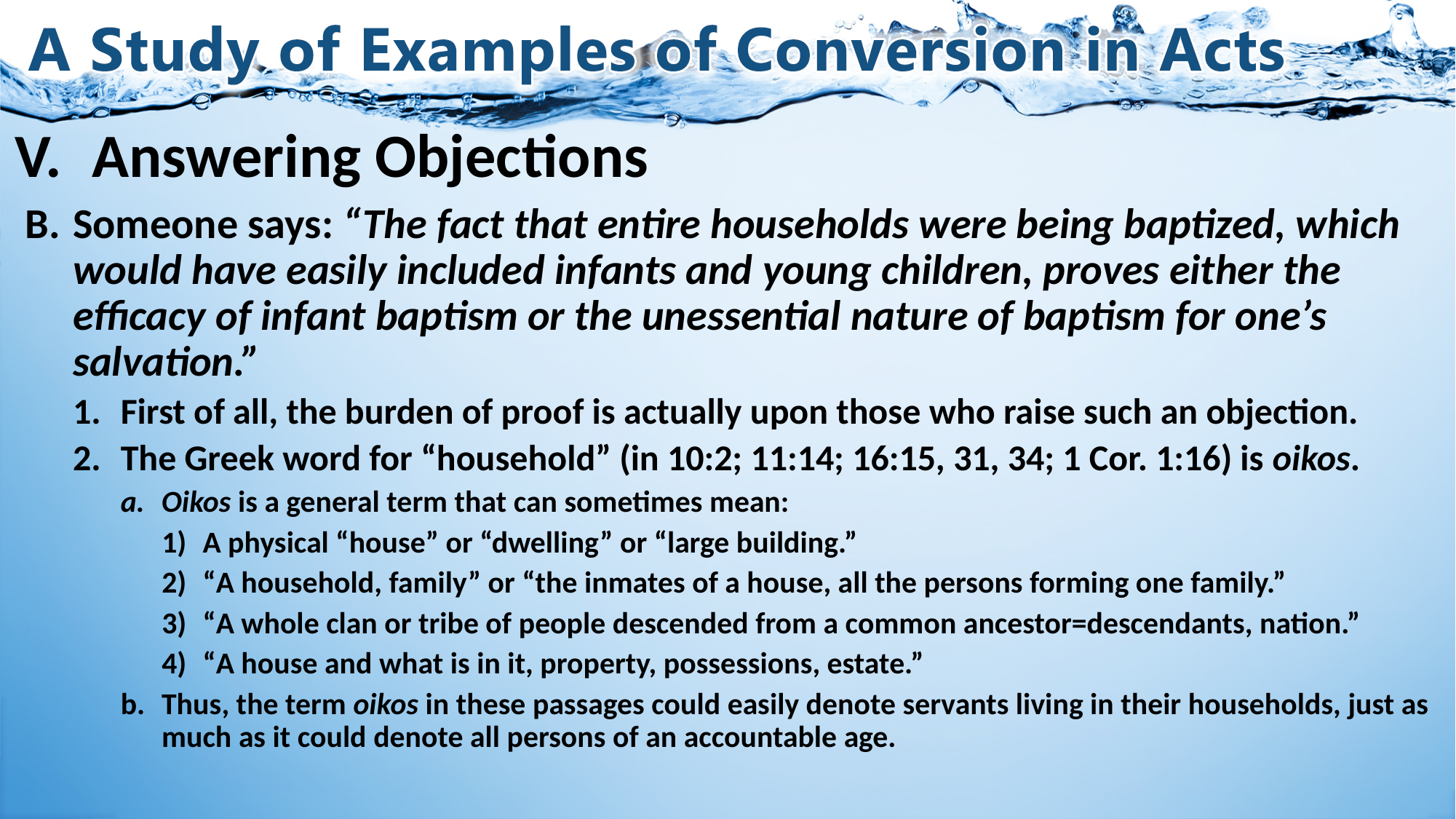

# V.	Answering Objections
Someone says: “The fact that entire households were being baptized, which would have easily included infants and young children, proves either the efficacy of infant baptism or the unessential nature of baptism for one’s salvation.”
First of all, the burden of proof is actually upon those who raise such an objection.
The Greek word for “household” (in 10:2; 11:14; 16:15, 31, 34; 1 Cor. 1:16) is oikos.
Oikos is a general term that can sometimes mean:
A physical “house” or “dwelling” or “large building.”
“A household, family” or “the inmates of a house, all the persons forming one family.”
“A whole clan or tribe of people descended from a common ancestor=descendants, nation.”
“A house and what is in it, property, possessions, estate.”
Thus, the term oikos in these passages could easily denote servants living in their households, just as much as it could denote all persons of an accountable age.